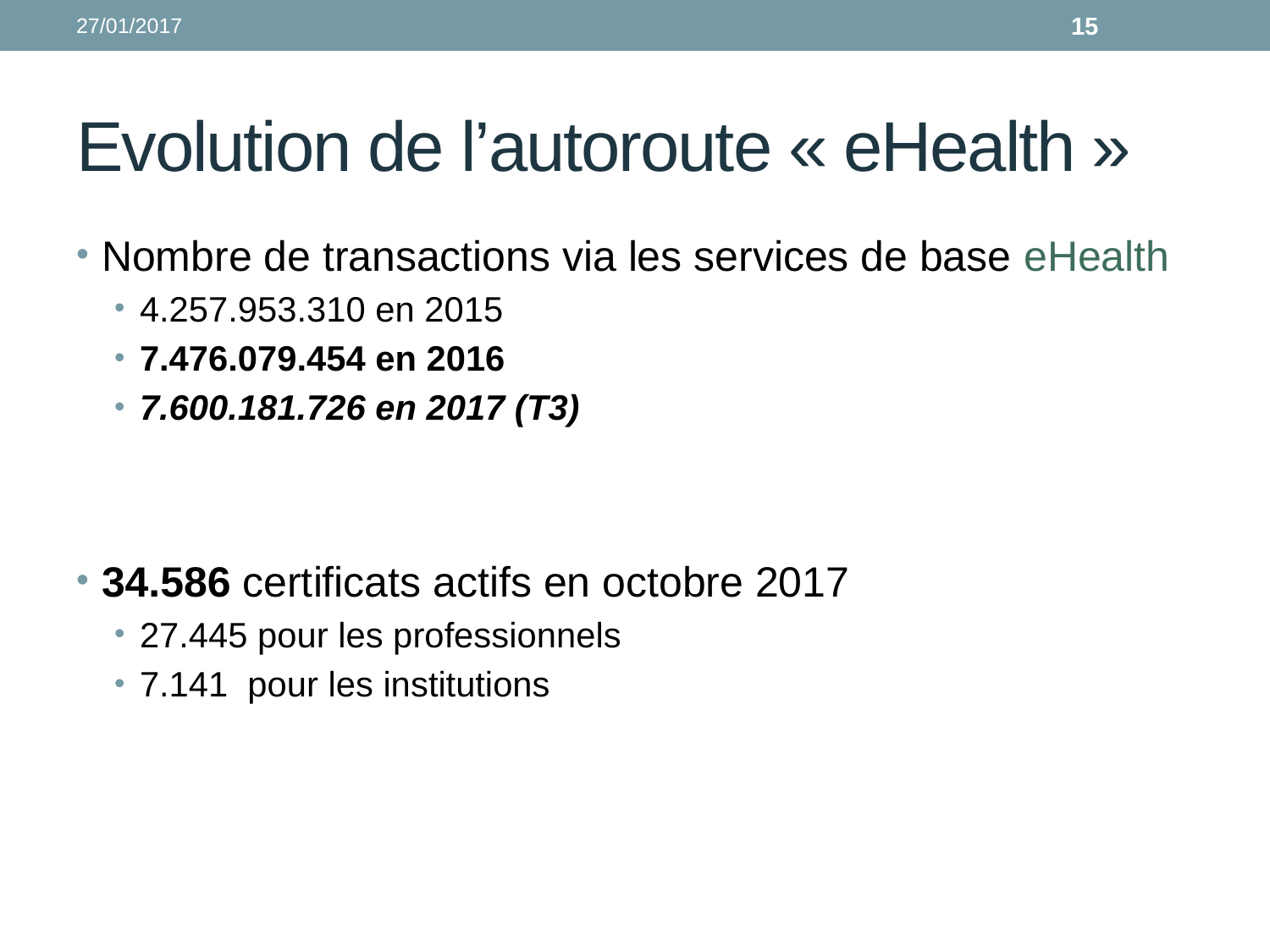

27/01/2017
15
# Evolution de l’autoroute « eHealth »
Nombre de transactions via les services de base eHealth
4.257.953.310 en 2015
7.476.079.454 en 2016
7.600.181.726 en 2017 (T3)

34.586 certificats actifs en octobre 2017
27.445 pour les professionnels
7.141  pour les institutions